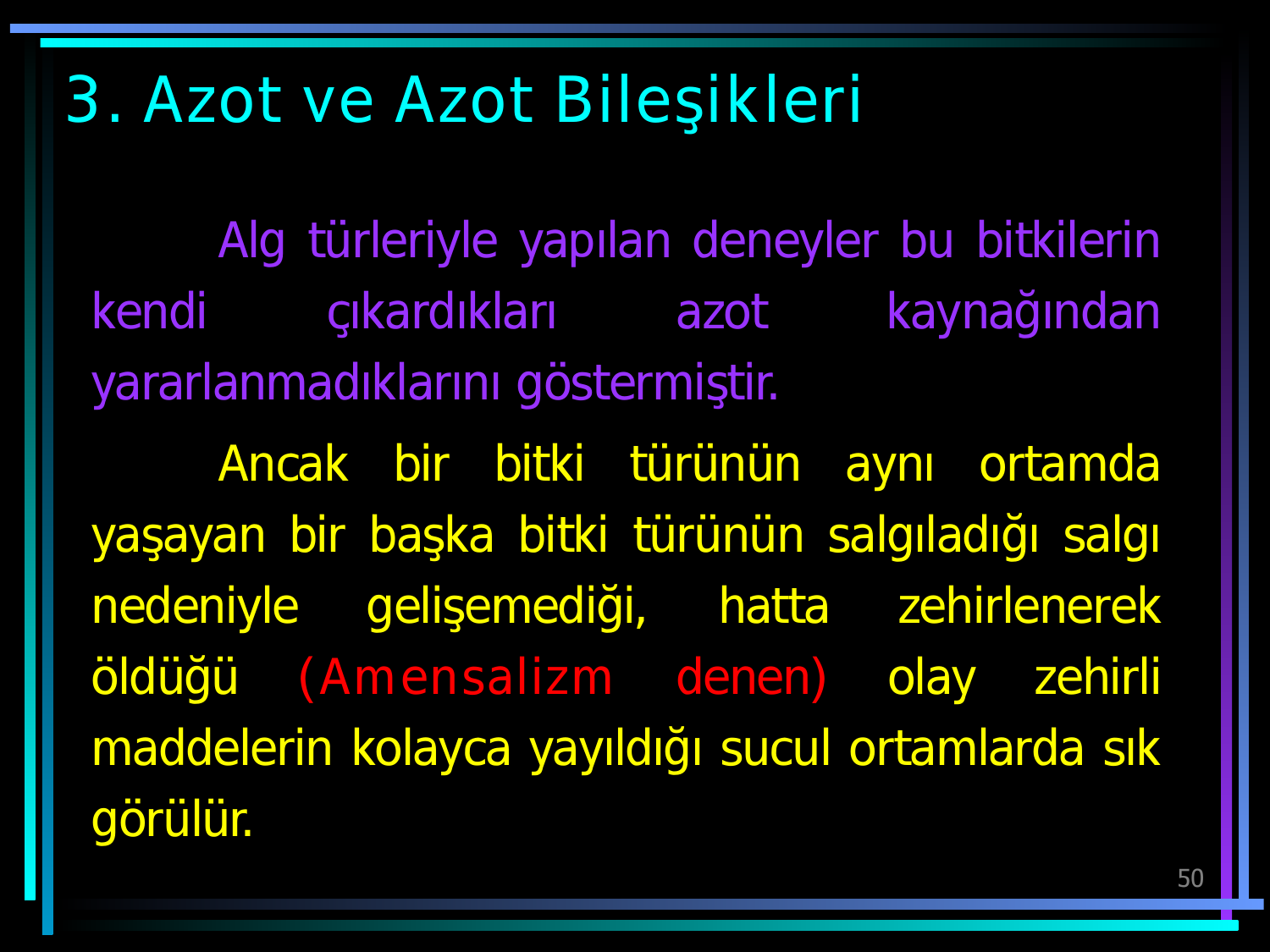

# 3. Azot ve Azot Bileşikleri
		Alg türleriyle yapılan deneyler bu bitkilerin kendi çıkardıkları azot kaynağından yararlanmadıklarını göstermiştir.
		Ancak bir bitki türünün aynı ortamda yaşayan bir başka bitki türünün salgıladığı salgı nedeniyle gelişemediği, hatta zehirlenerek öldüğü (Amensalizm denen) olay zehirli maddelerin kolayca yayıldığı sucul ortamlarda sık görülür.
50